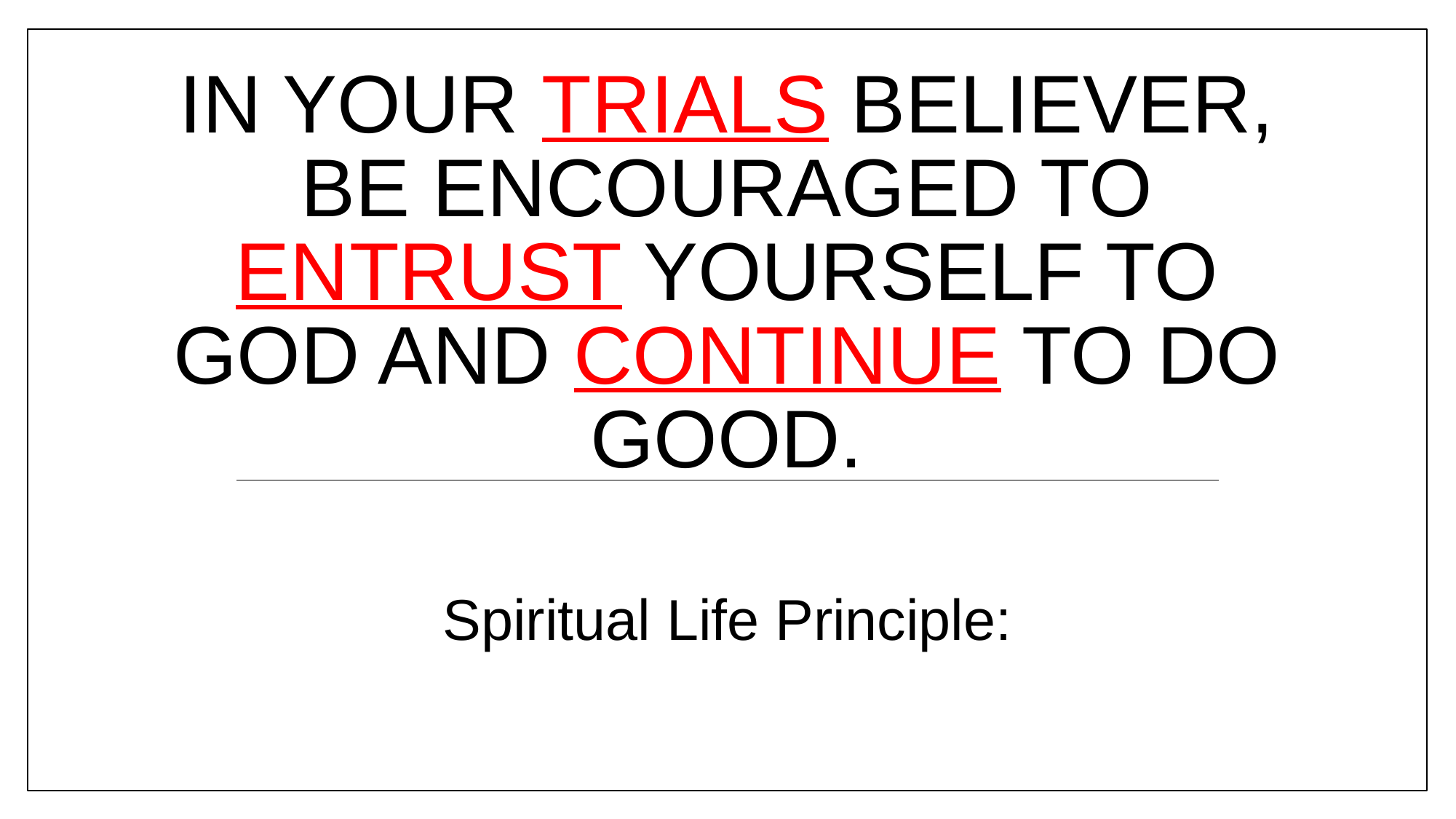

# In your trials believer, be encouraged to entrust yourself to God and continue to do good.

Spiritual Life Principle: